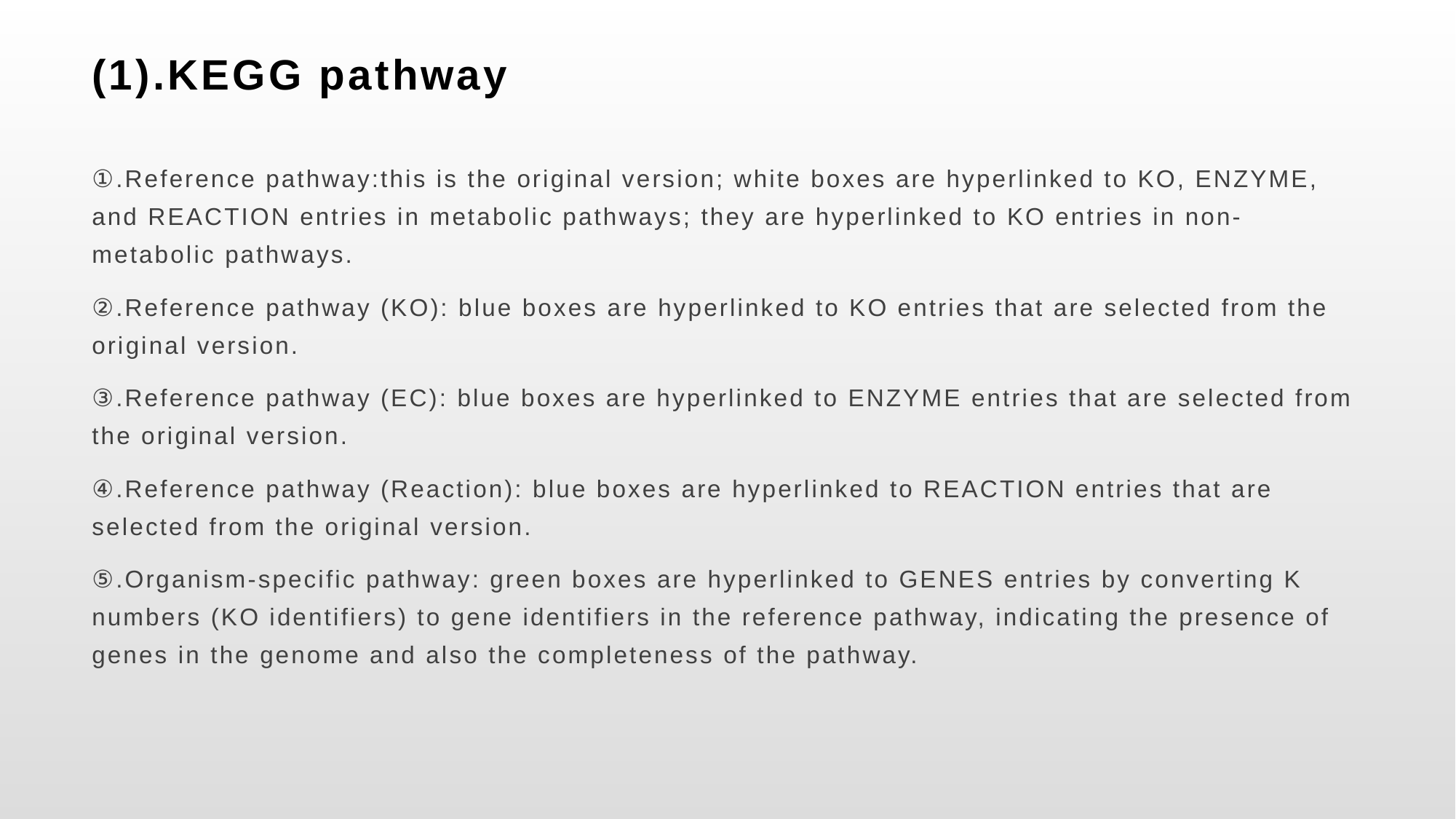

# (1).KEGG pathway
①.Reference pathway:this is the original version; white boxes are hyperlinked to KO, ENZYME, and REACTION entries in metabolic pathways; they are hyperlinked to KO entries in non-metabolic pathways.
②.Reference pathway (KO): blue boxes are hyperlinked to KO entries that are selected from the original version.
③.Reference pathway (EC): blue boxes are hyperlinked to ENZYME entries that are selected from the original version.
④.Reference pathway (Reaction): blue boxes are hyperlinked to REACTION entries that are selected from the original version.
⑤.Organism-specific pathway: green boxes are hyperlinked to GENES entries by converting K numbers (KO identifiers) to gene identifiers in the reference pathway, indicating the presence of genes in the genome and also the completeness of the pathway.